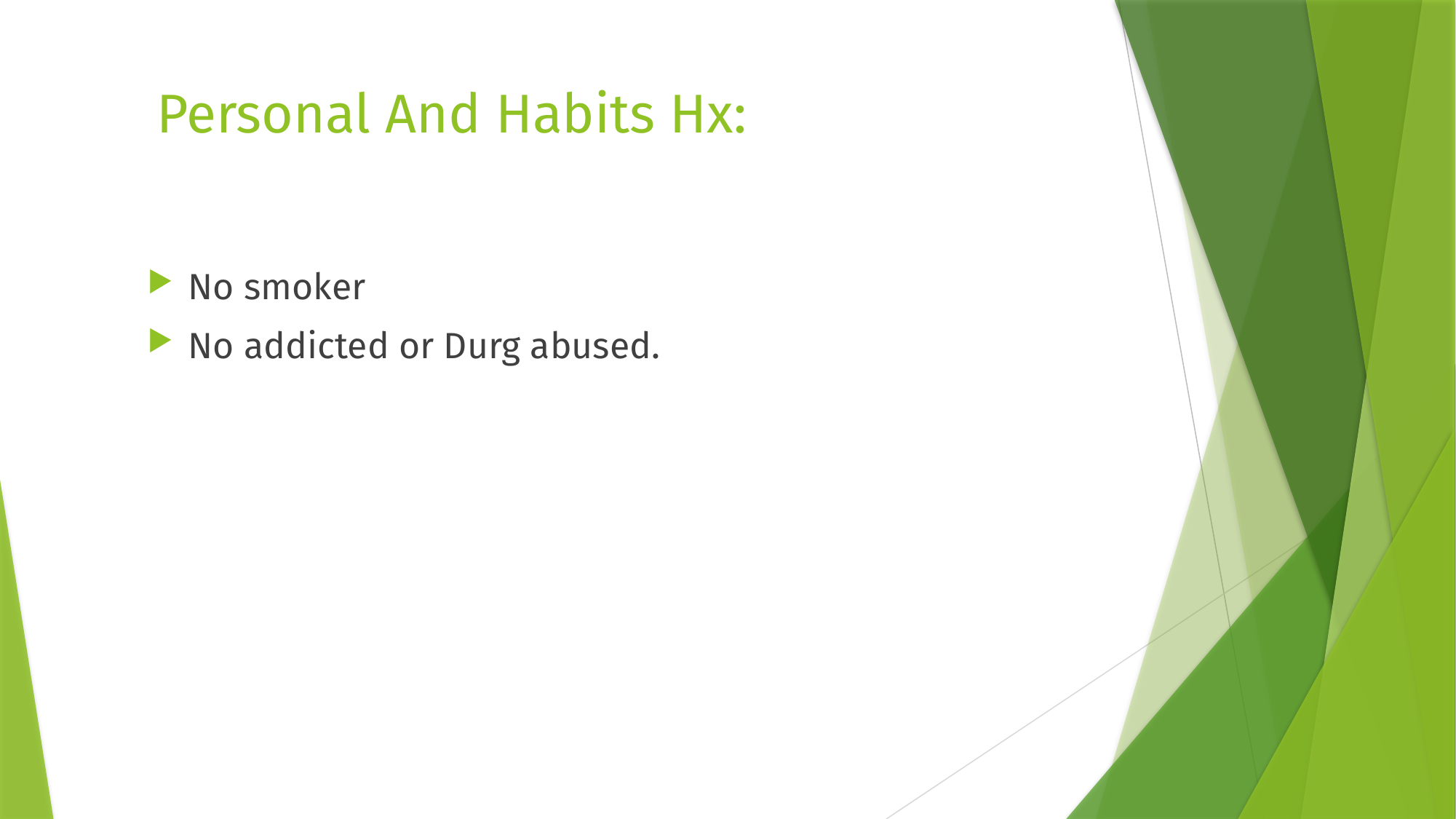

# Personal And Habits Hx:
No smoker
No addicted or Durg abused.